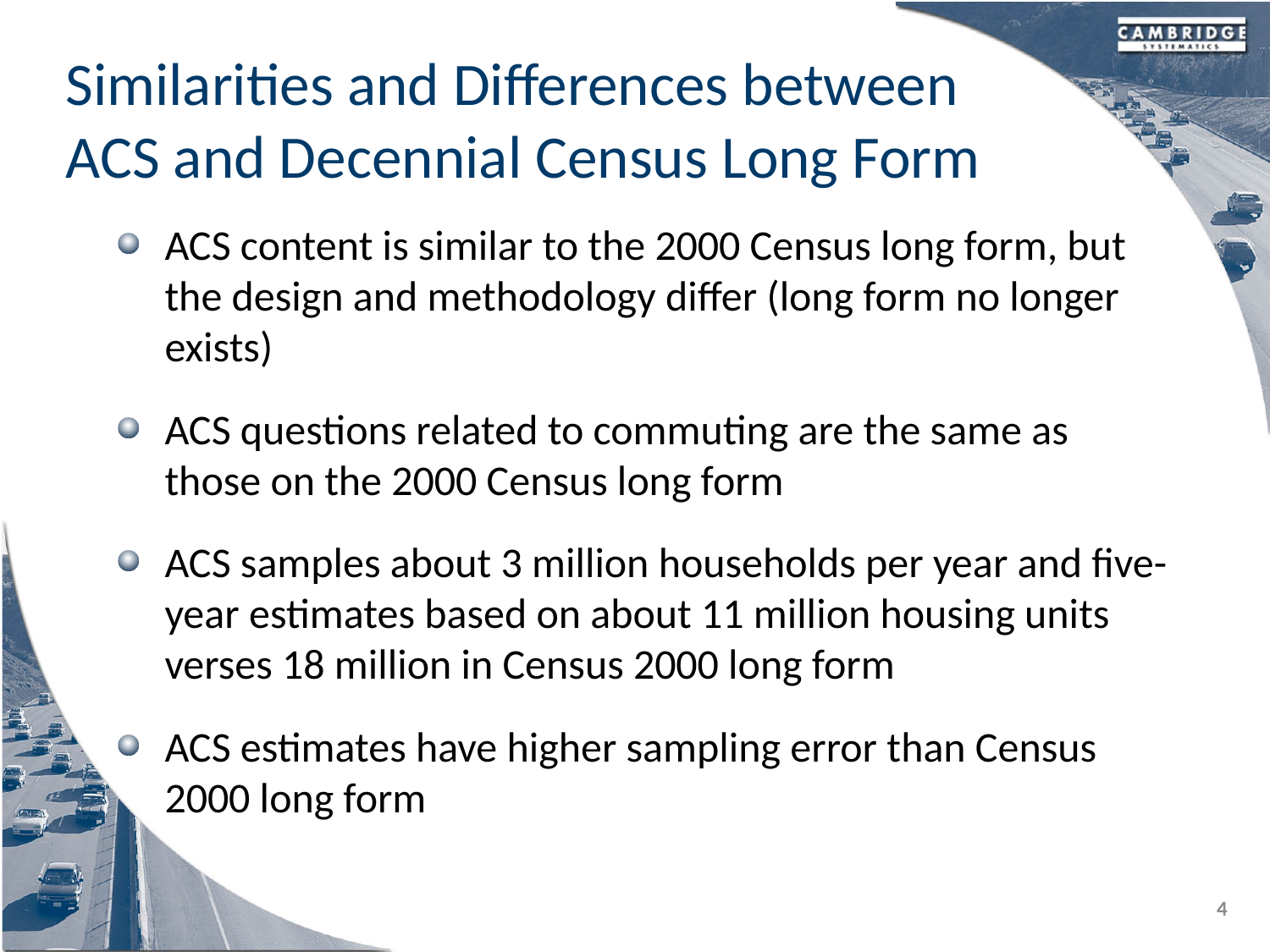

# Similarities and Differences between ACS and Decennial Census Long Form
ACS content is similar to the 2000 Census long form, but the design and methodology differ (long form no longer exists)
ACS questions related to commuting are the same as those on the 2000 Census long form
ACS samples about 3 million households per year and five-year estimates based on about 11 million housing units verses 18 million in Census 2000 long form
ACS estimates have higher sampling error than Census 2000 long form
4